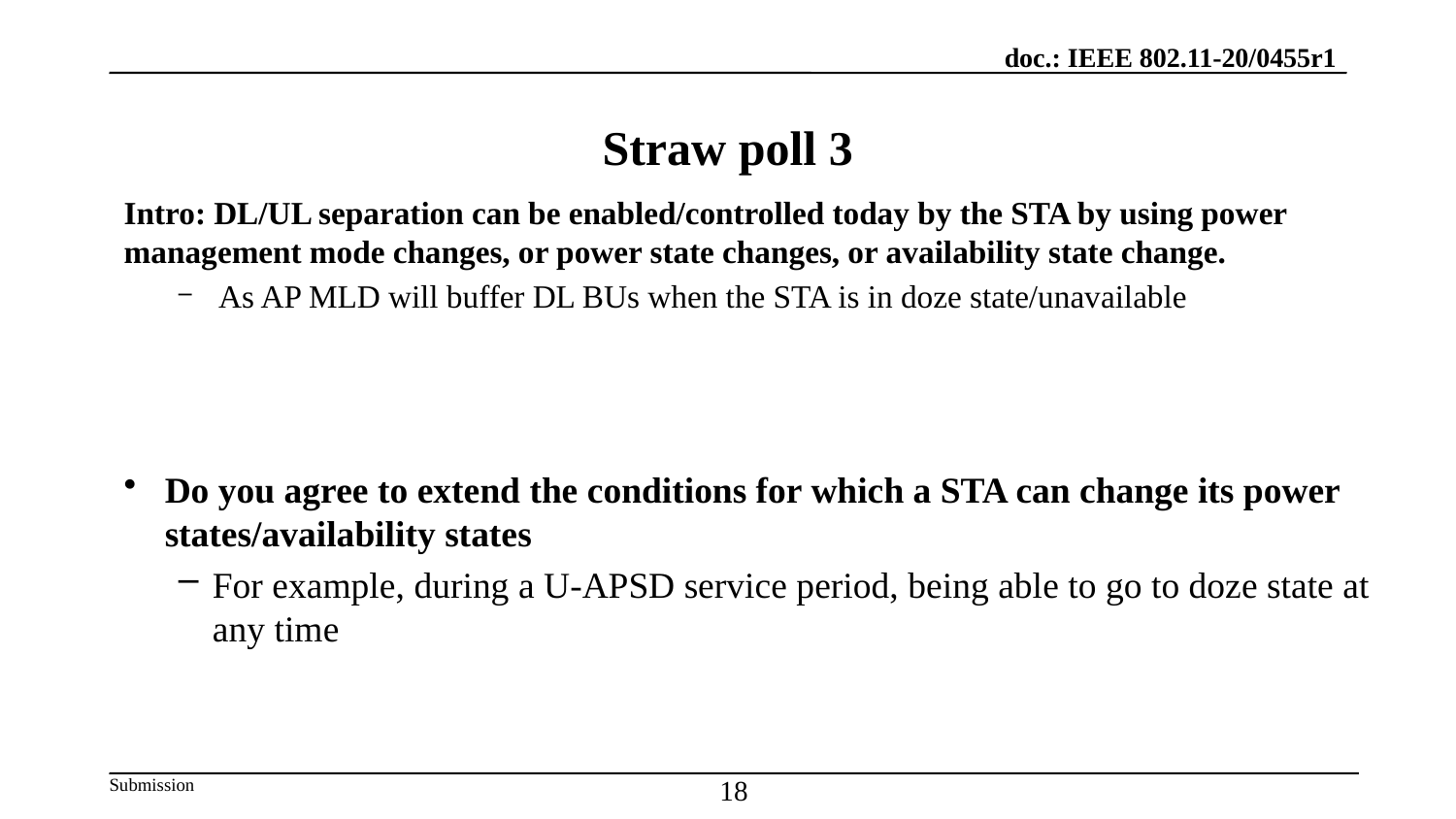

# Straw poll 3
Intro: DL/UL separation can be enabled/controlled today by the STA by using power management mode changes, or power state changes, or availability state change.
 As AP MLD will buffer DL BUs when the STA is in doze state/unavailable

Do you agree to extend the conditions for which a STA can change its power states/availability states
For example, during a U-APSD service period, being able to go to doze state at any time

18